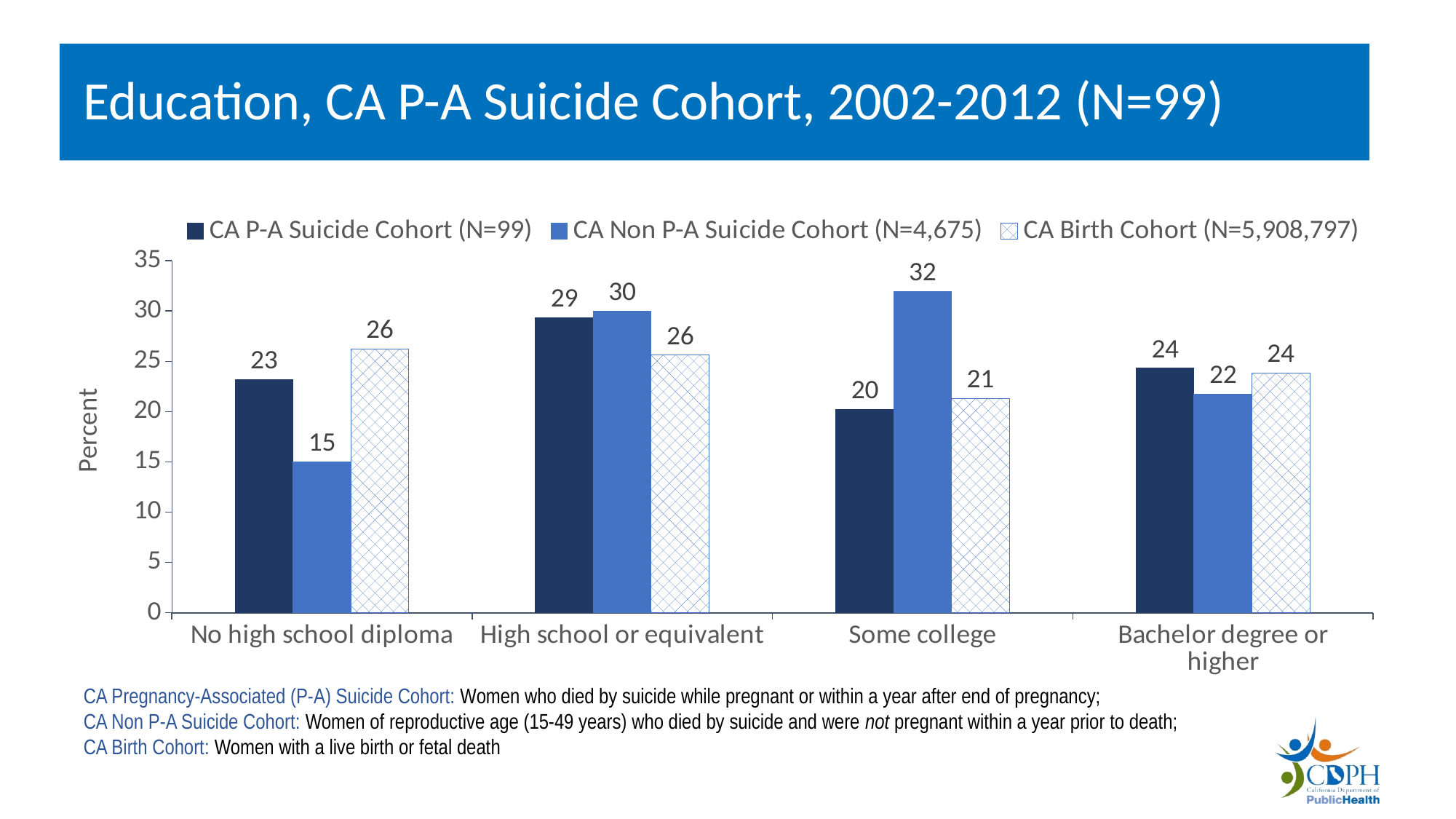

# Education, CA P-A Suicide Cohort, 2002-2012 (N=99)

### Chart

| Category | CA P-A Suicide Cohort (N=99) | CA Non P-A Suicide Cohort (N=4,675) | CA Birth Cohort (N=5,908,797) |
|---|---|---|---|
| No high school diploma | 23.2 | 15.0 | 26.2 |
| High school or equivalent | 29.3 | 30.0 | 25.6 |
| Some college | 20.2 | 31.9 | 21.3 |
| Bachelor degree or higher | 24.3 | 21.7 | 23.8 |
CA Pregnancy-Associated (P-A) Suicide Cohort: Women who died by suicide while pregnant or within a year after end of pregnancy;
CA Non P-A Suicide Cohort: Women of reproductive age (15-49 years) who died by suicide and were not pregnant within a year prior to death;
CA Birth Cohort: Women with a live birth or fetal death